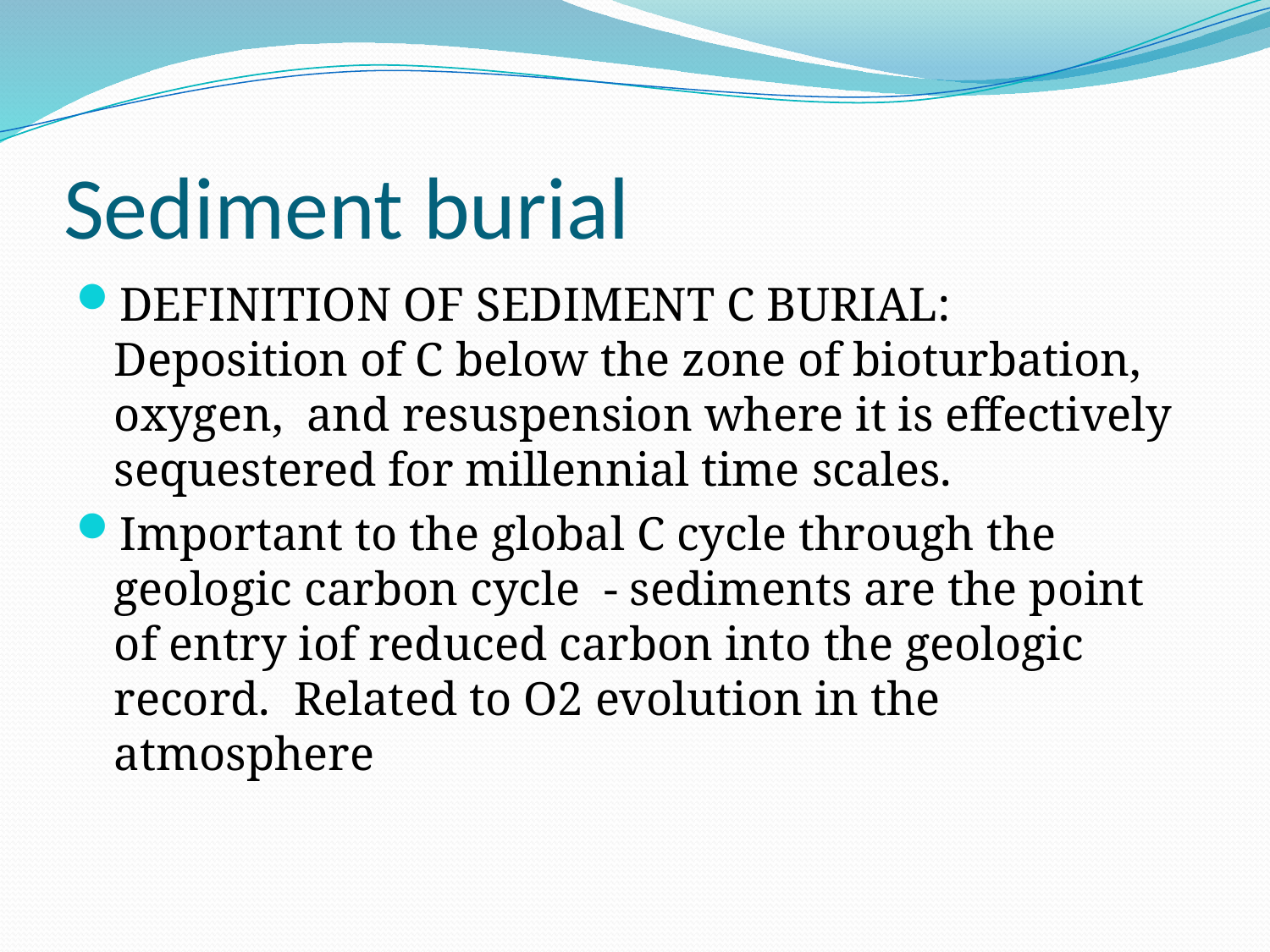

# Sediment burial
DEFINITION OF SEDIMENT C BURIAL:  Deposition of C below the zone of bioturbation, oxygen,  and resuspension where it is effectively sequestered for millennial time scales.
Important to the global C cycle through the geologic carbon cycle  - sediments are the point of entry iof reduced carbon into the geologic record.  Related to O2 evolution in the atmosphere